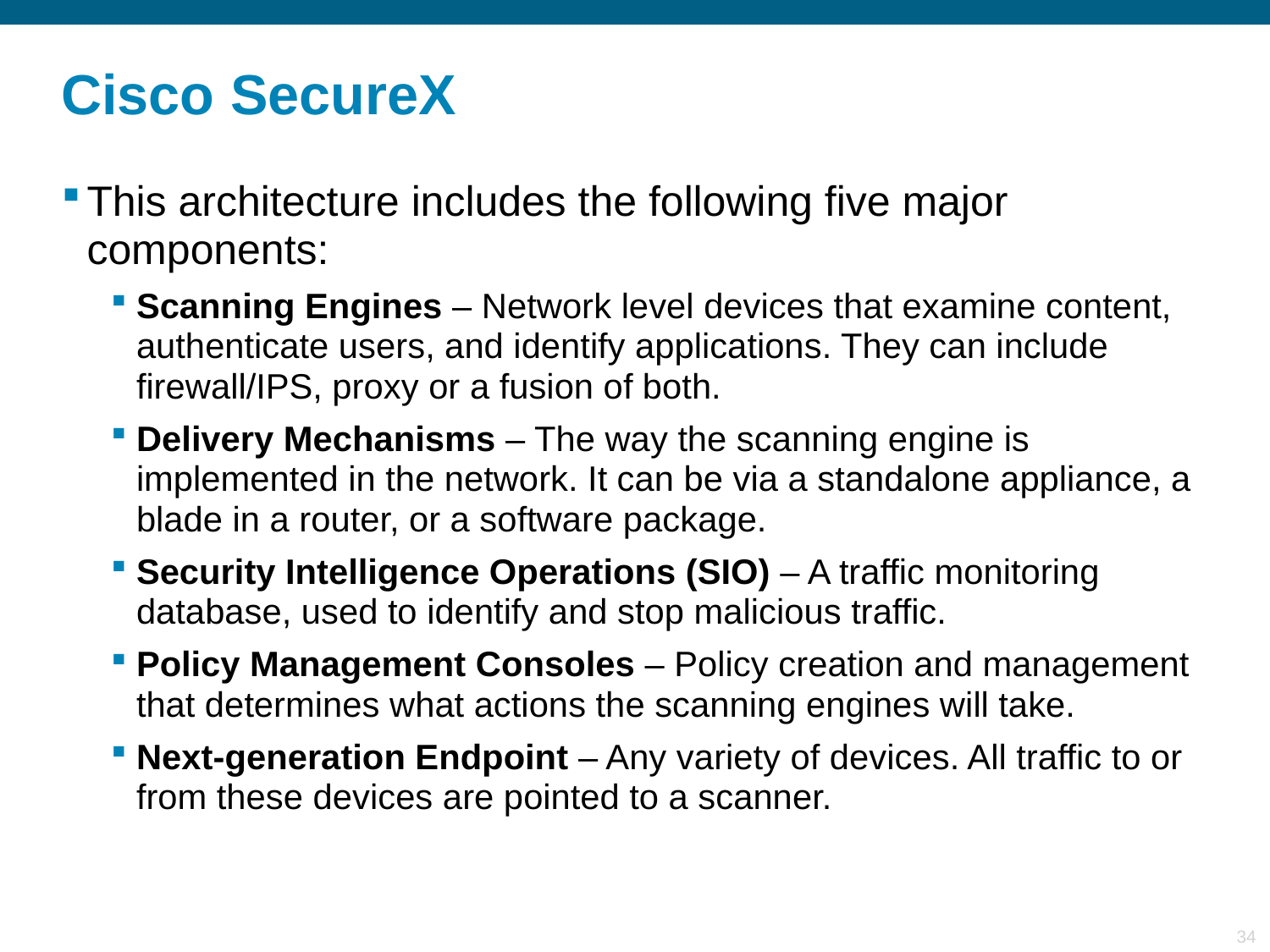

# Cisco SecureX
This architecture includes the following five major components:
Scanning Engines – Network level devices that examine content, authenticate users, and identify applications. They can include firewall/IPS, proxy or a fusion of both.
Delivery Mechanisms – The way the scanning engine is implemented in the network. It can be via a standalone appliance, a blade in a router, or a software package.
Security Intelligence Operations (SIO) – A traffic monitoring database, used to identify and stop malicious traffic.
Policy Management Consoles – Policy creation and management that determines what actions the scanning engines will take.
Next-generation Endpoint – Any variety of devices. All traffic to or from these devices are pointed to a scanner.